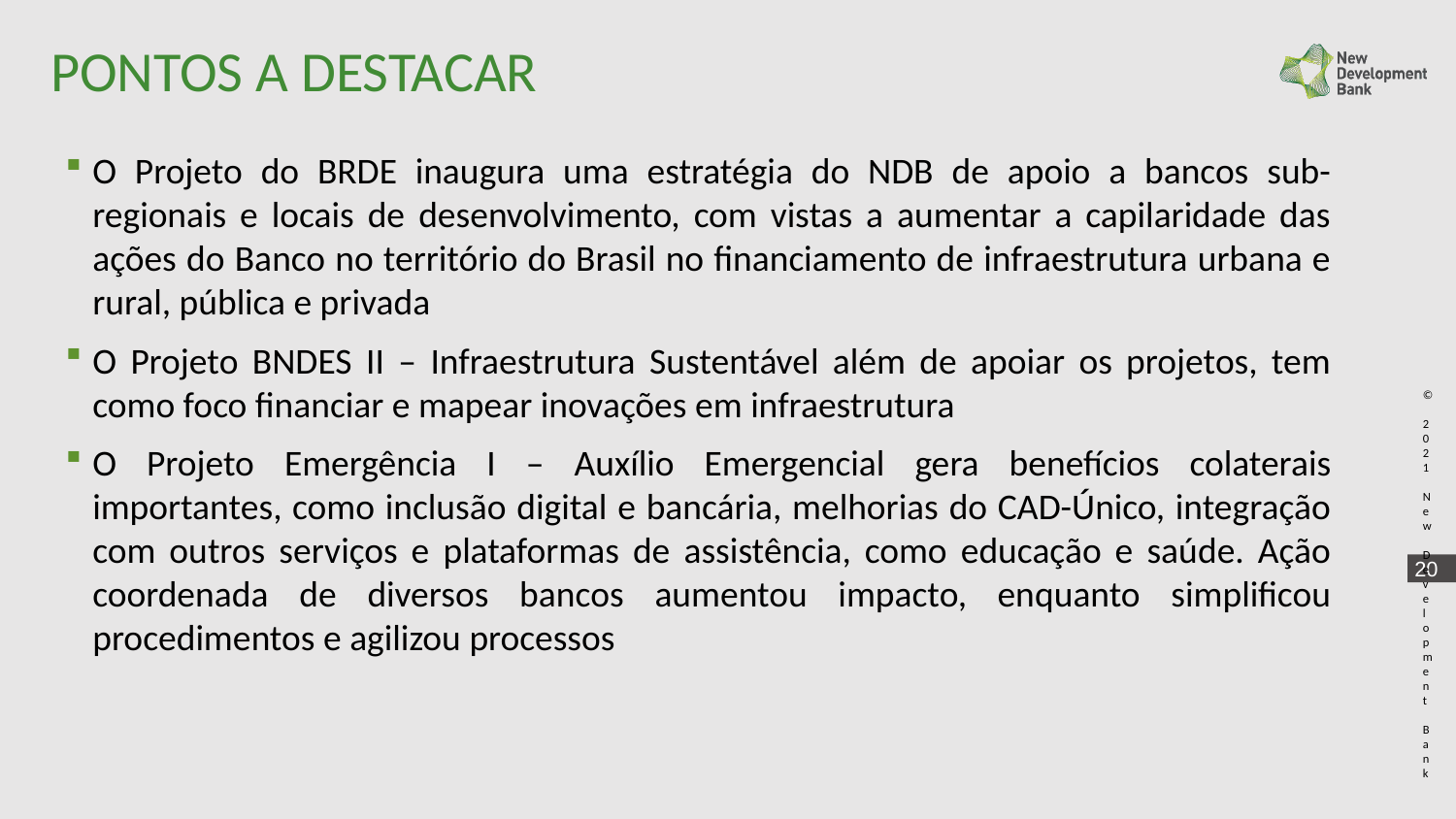

# PONTOS A DESTACAR
O Projeto do BRDE inaugura uma estratégia do NDB de apoio a bancos sub-regionais e locais de desenvolvimento, com vistas a aumentar a capilaridade das ações do Banco no território do Brasil no financiamento de infraestrutura urbana e rural, pública e privada
O Projeto BNDES II – Infraestrutura Sustentável além de apoiar os projetos, tem como foco financiar e mapear inovações em infraestrutura
O Projeto Emergência I – Auxílio Emergencial gera benefícios colaterais importantes, como inclusão digital e bancária, melhorias do CAD-Único, integração com outros serviços e plataformas de assistência, como educação e saúde. Ação coordenada de diversos bancos aumentou impacto, enquanto simplificou procedimentos e agilizou processos
© 2021 New Development Bank